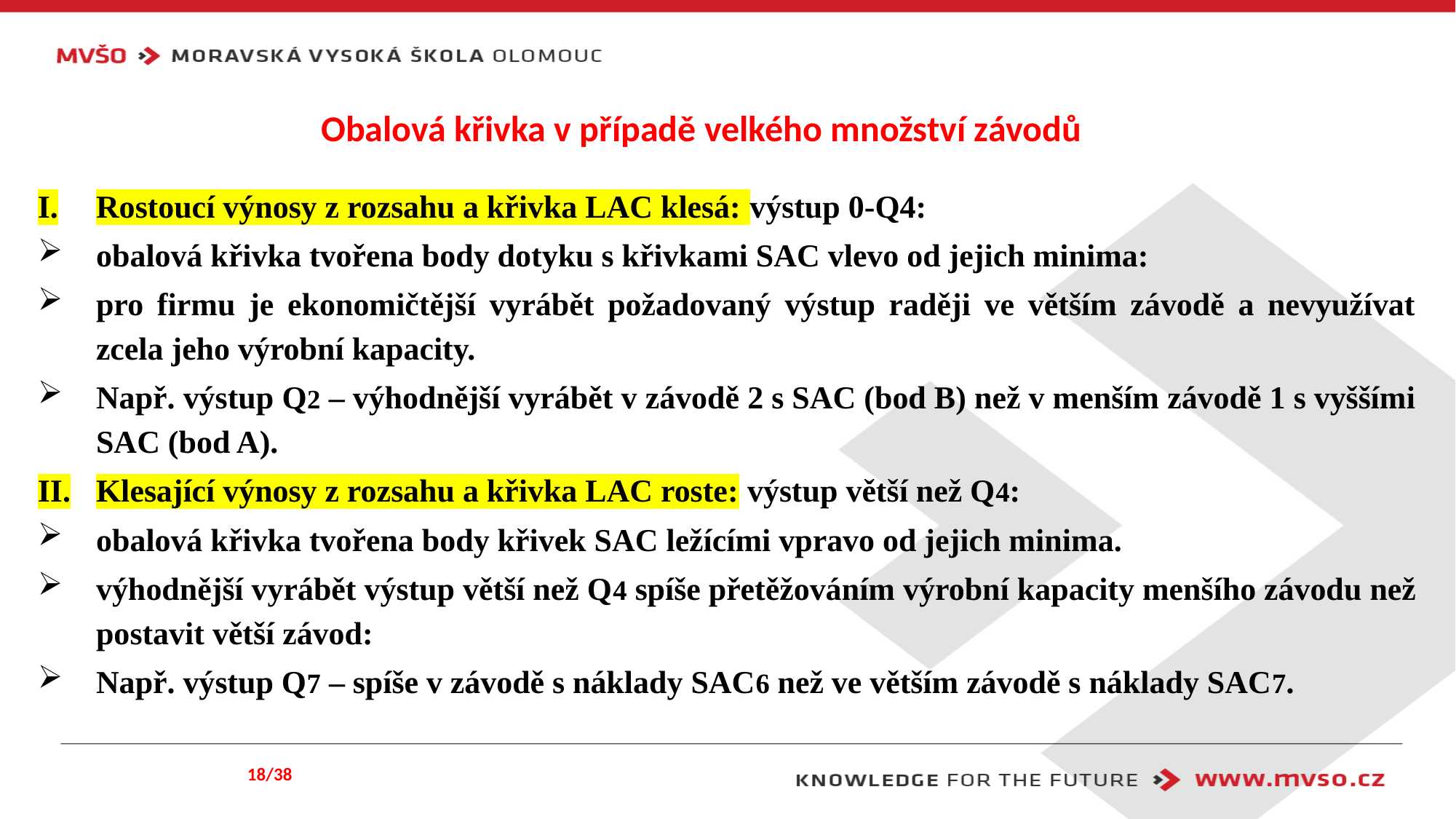

# Obalová křivka v případě velkého množství závodů
Rostoucí výnosy z rozsahu a křivka LAC klesá: výstup 0-Q4:
obalová křivka tvořena body dotyku s křivkami SAC vlevo od jejich minima:
pro firmu je ekonomičtější vyrábět požadovaný výstup raději ve větším závodě a nevyužívat zcela jeho výrobní kapacity.
Např. výstup Q2 – výhodnější vyrábět v závodě 2 s SAC (bod B) než v menším závodě 1 s vyššími SAC (bod A).
Klesající výnosy z rozsahu a křivka LAC roste: výstup větší než Q4:
obalová křivka tvořena body křivek SAC ležícími vpravo od jejich minima.
výhodnější vyrábět výstup větší než Q4 spíše přetěžováním výrobní kapacity menšího závodu než postavit větší závod:
Např. výstup Q7 – spíše v závodě s náklady SAC6 než ve větším závodě s náklady SAC7.

18/38